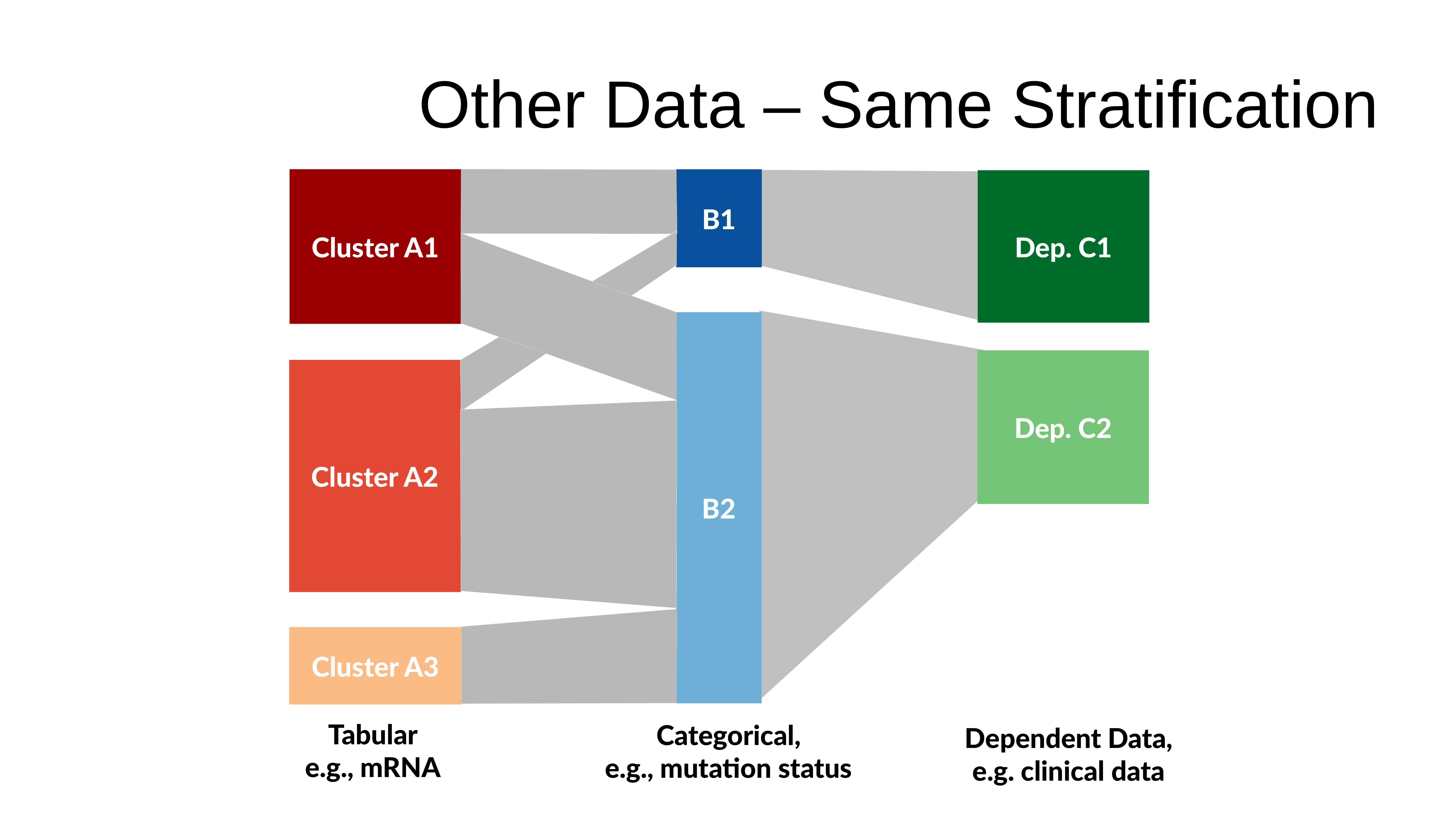

# Other Data – Same Stratification

Cluster A1
Cluster A2
Cluster A3
B1
B2

Dep. C1
Dep. C2

Tabular
e.g., mRNA
Categorical,
e.g., mutation status
Dependent Data,
e.g. clinical data